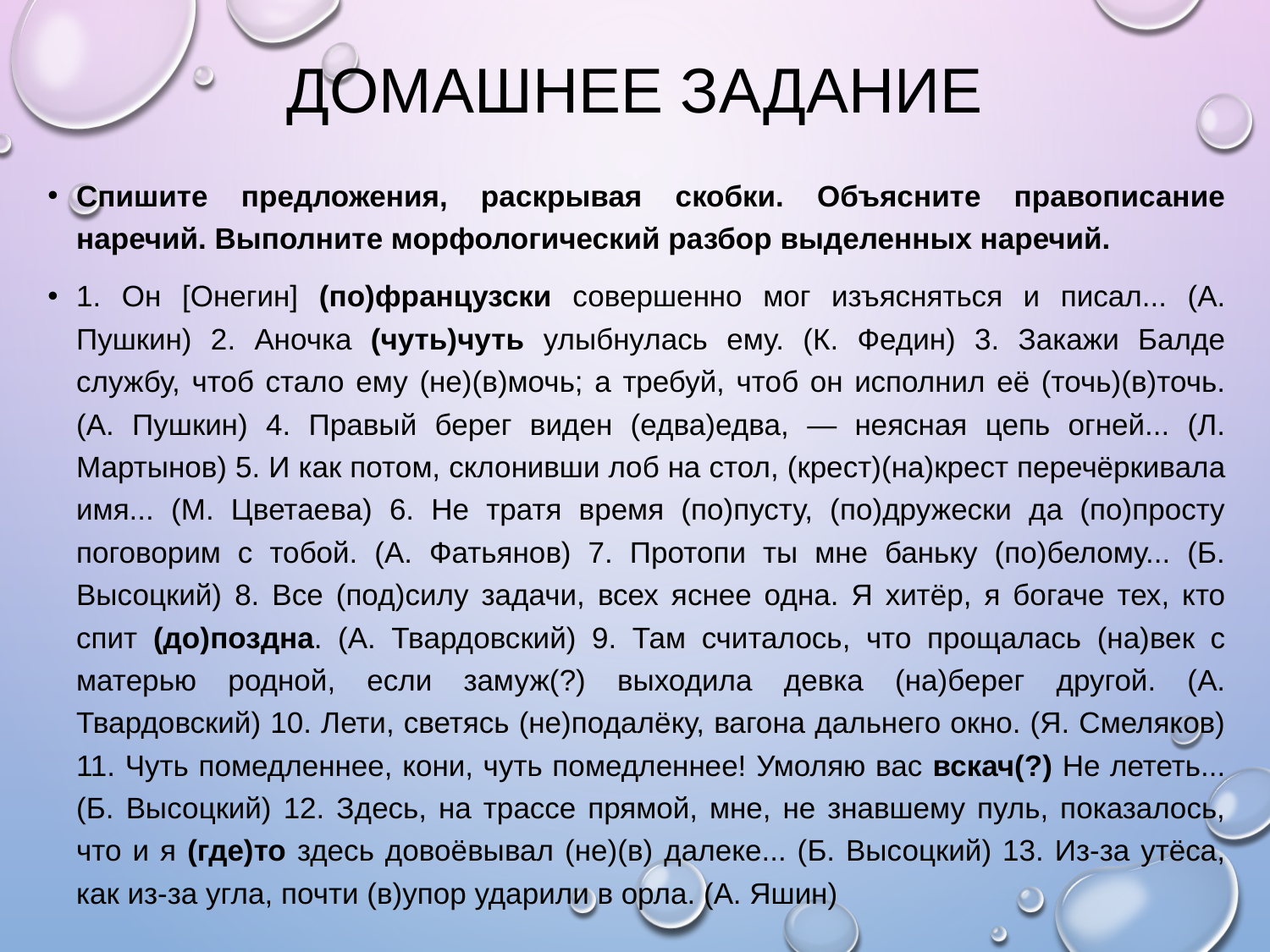

# Домашнее задание
Спишите предложения, раскрывая скобки. Объясните правописание наречий. Выполните морфологический разбор выделенных наречий.
1. Он [Онегин] (по)французски совершенно мог изъясняться и писал... (А. Пушкин) 2. Аночка (чуть)чуть улыбнулась ему. (К. Федин) 3. Закажи Балде службу, чтоб стало ему (не)(в)мочь; а требуй, чтоб он исполнил её (точь)(в)точь. (А. Пушкин) 4. Правый берег виден (едва)едва, — неясная цепь огней... (Л. Мартынов) 5. И как потом, склонивши лоб на стол, (крест)(на)крест перечёркивала имя... (М. Цветаева) 6. Не тратя время (по)пусту, (по)дружески да (по)просту поговорим с тобой. (А. Фатьянов) 7. Протопи ты мне баньку (по)белому... (Б. Высоцкий) 8. Все (под)силу задачи, всех яснее одна. Я хитёр, я богаче тех, кто спит (до)поздна. (А. Твардовский) 9. Там считалось, что прощалась (на)век с матерью родной, если замуж(?) выходила девка (на)берег другой. (А. Твардовский) 10. Лети, светясь (не)подалёку, вагона дальнего окно. (Я. Смеляков) 11. Чуть помедленнее, кони, чуть помедленнее! Умоляю вас вскач(?) Не лететь... (Б. Высоцкий) 12. Здесь, на трассе прямой, мне, не знавшему пуль, показалось, что и я (где)то здесь довоёвывал (не)(в) далеке... (Б. Высоцкий) 13. Из-за утёса, как из-за угла, почти (в)упор ударили в орла. (А. Яшин)